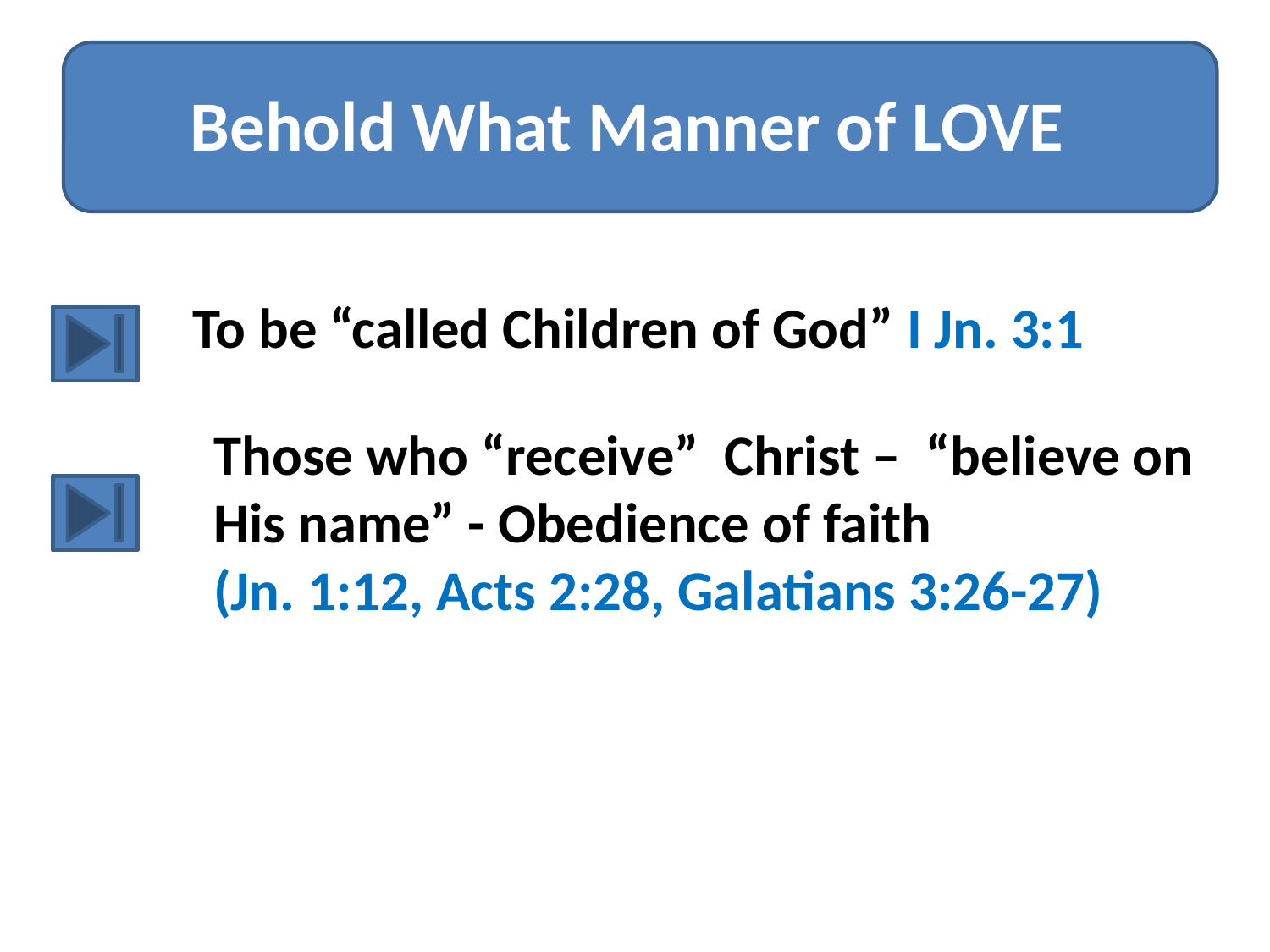

#

Behold What Manner of LOVE
To be “called Children of God” I Jn. 3:1

Those who “receive”  Christ –  “believe on His name” - Obedience of faith                  (Jn. 1:12, Acts 2:28, Galatians 3:26-27)